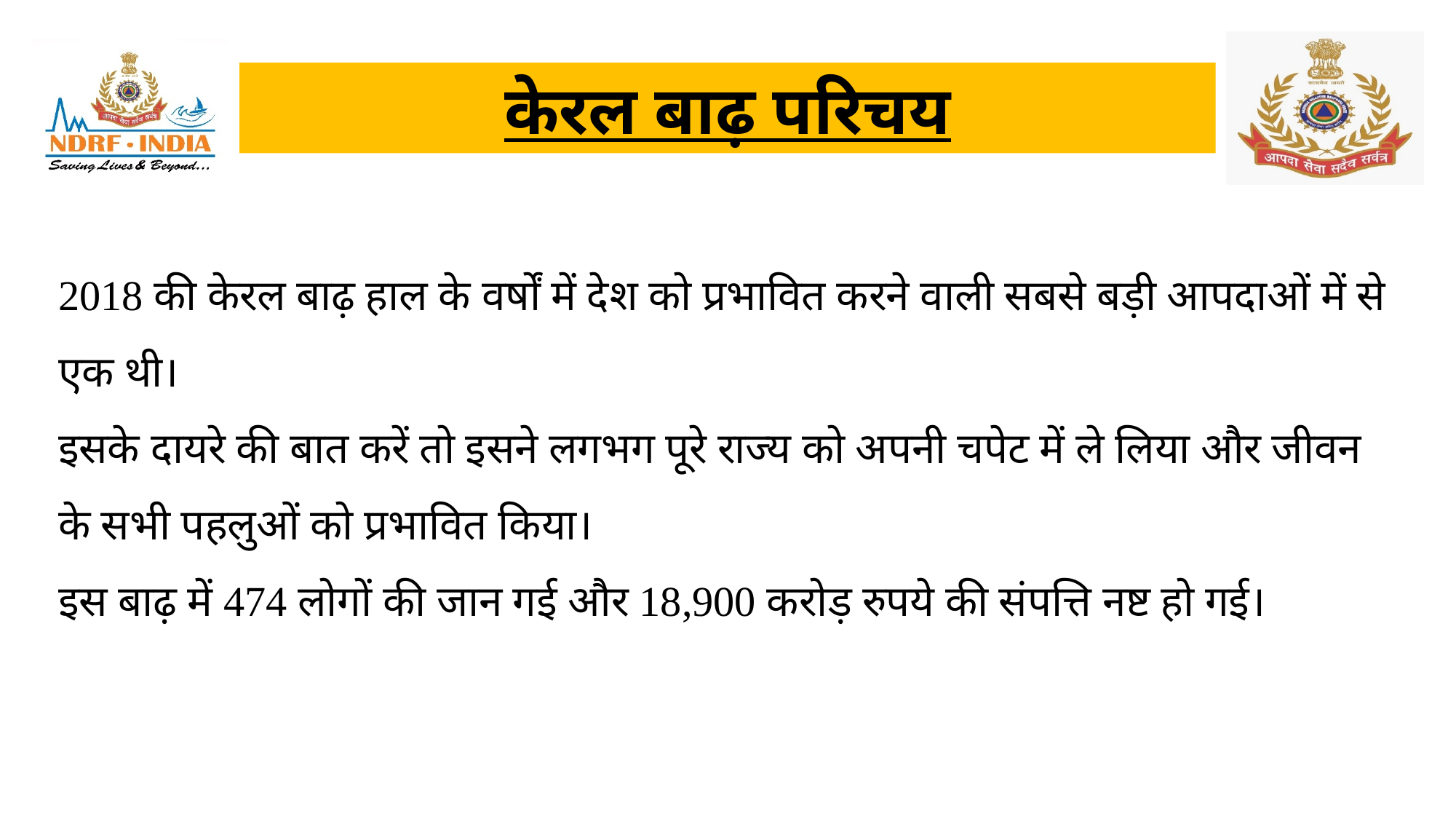

केरल बाढ़ परिचय
2018 की केरल बाढ़ हाल के वर्षों में देश को प्रभावित करने वाली सबसे बड़ी आपदाओं में से एक थी।
इसके दायरे की बात करें तो इसने लगभग पूरे राज्य को अपनी चपेट में ले लिया और जीवन के सभी पहलुओं को प्रभावित किया।
इस बाढ़ में 474 लोगों की जान गई और 18,900 करोड़ रुपये की संपत्ति नष्ट हो गई।